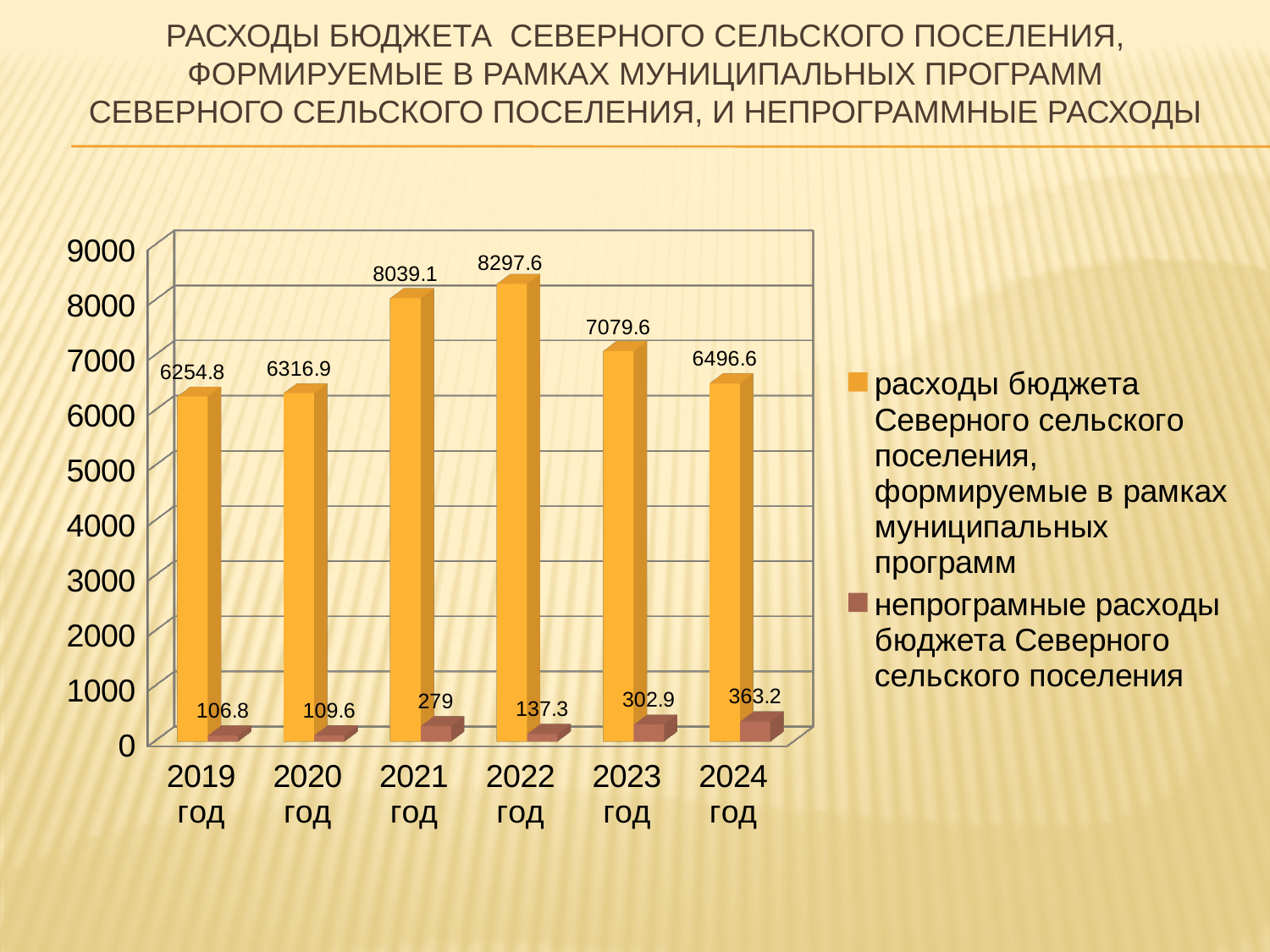

# Расходы бюджета  Северного сельского поселения, формируемые в рамках муниципальных программ Северного сельского поселения, и непрограммные расходы

[unsupported chart]